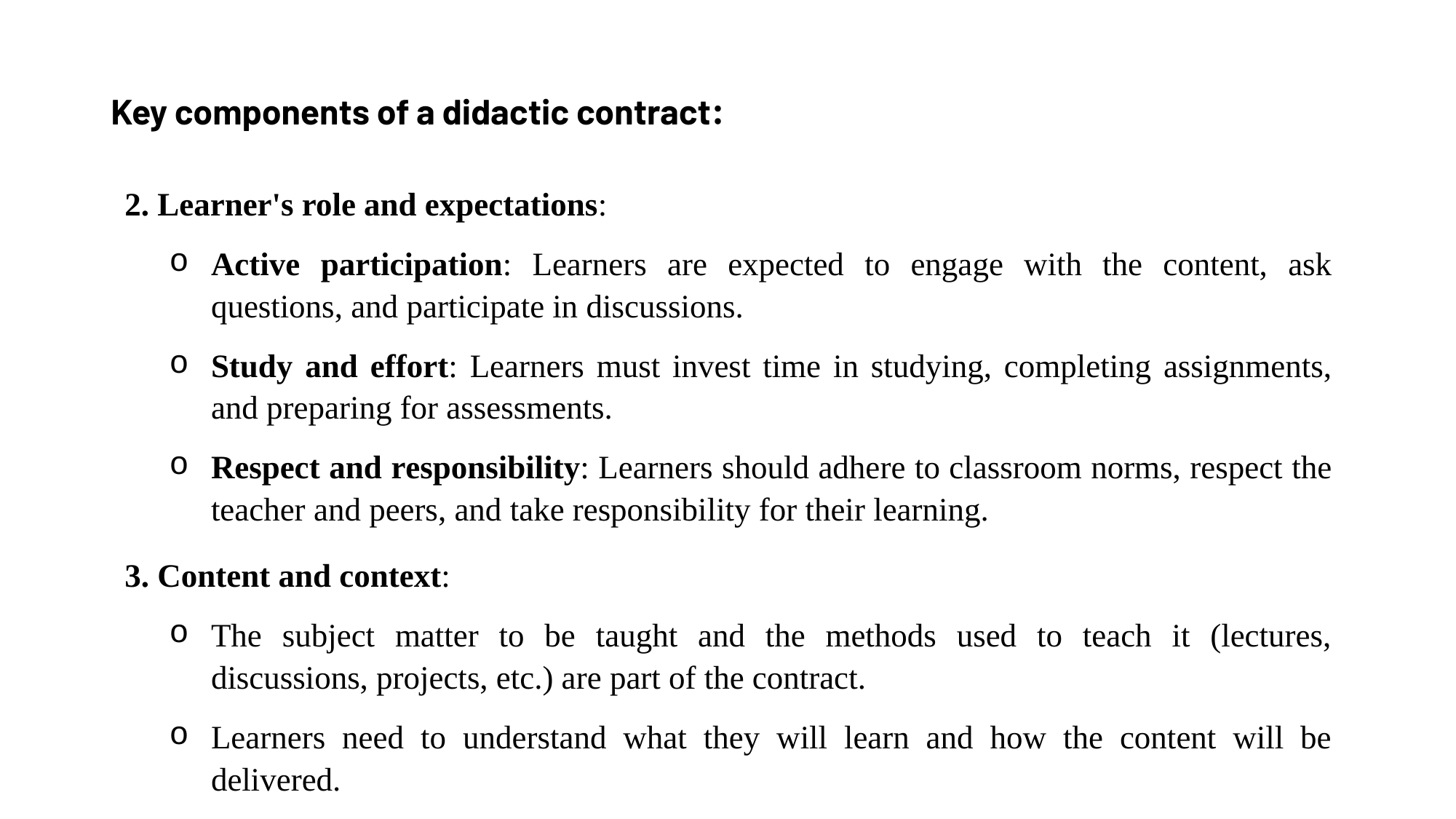

# Key components of a didactic contract:
2. Learner's role and expectations:
Active participation: Learners are expected to engage with the content, ask questions, and participate in discussions.
Study and effort: Learners must invest time in studying, completing assignments, and preparing for assessments.
Respect and responsibility: Learners should adhere to classroom norms, respect the teacher and peers, and take responsibility for their learning.
3. Content and context:
The subject matter to be taught and the methods used to teach it (lectures, discussions, projects, etc.) are part of the contract.
Learners need to understand what they will learn and how the content will be delivered.